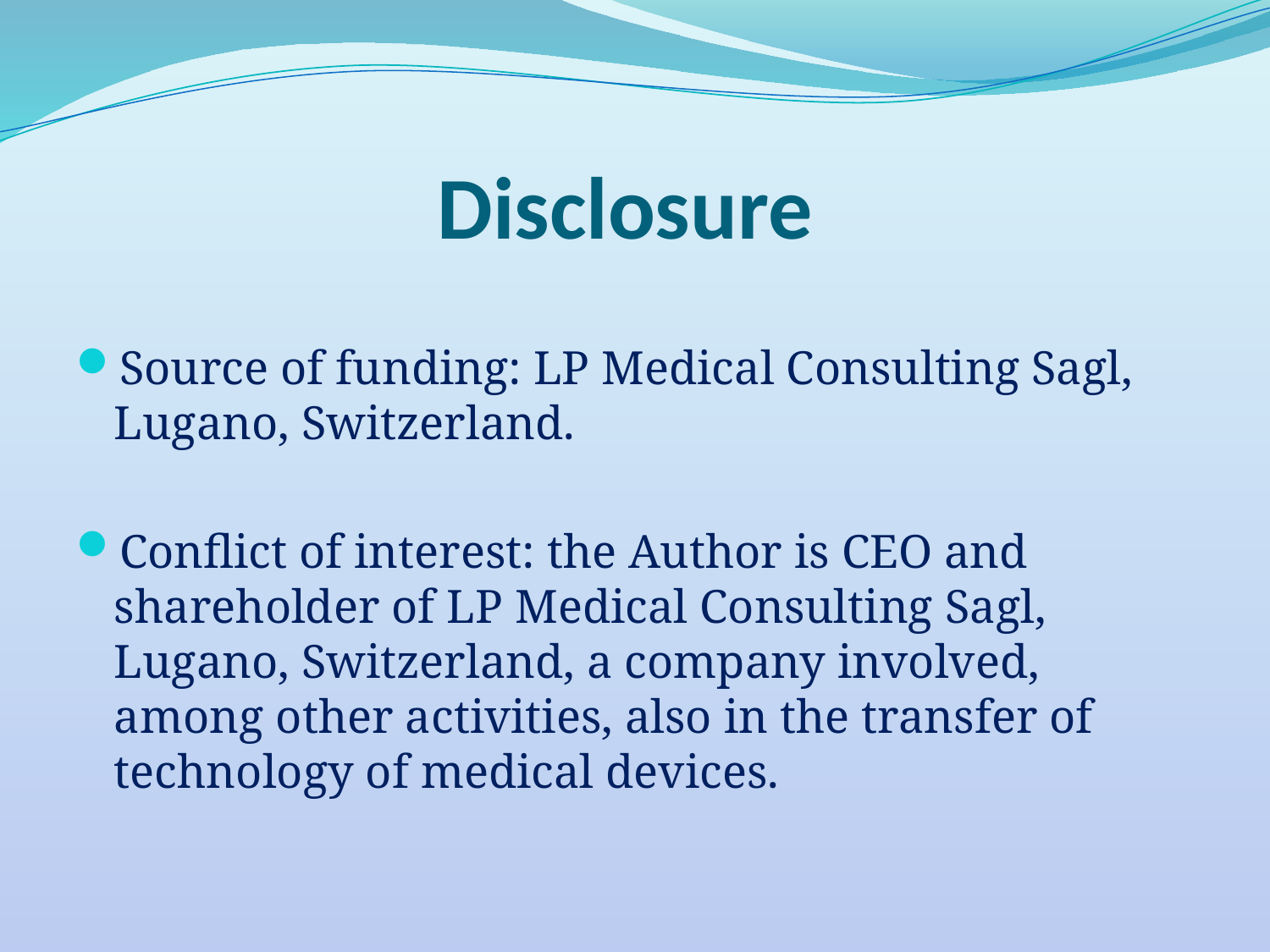

# Disclosure

Source of funding: LP Medical Consulting Sagl, Lugano, Switzerland.

Conflict of interest: the Author is CEO and shareholder of LP Medical Consulting Sagl, Lugano, Switzerland, a company involved, among other activities, also in the transfer of technology of medical devices.